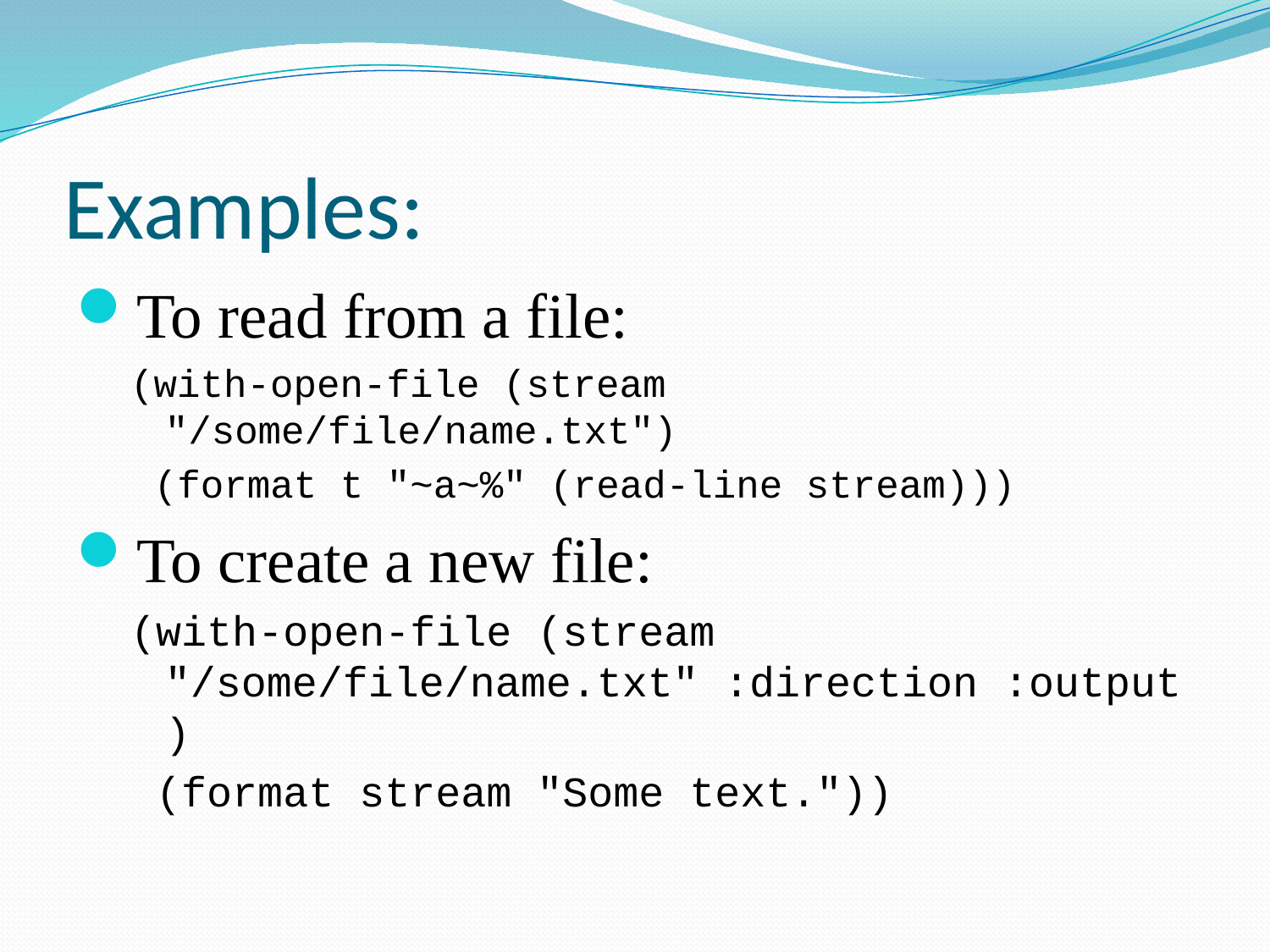

# Examples:
To read from a file:
(with-open-file (stream "/some/file/name.txt")
 (format t "~a~%" (read-line stream)))
To create a new file:
(with-open-file (stream "/some/file/name.txt" :direction :output)
 (format stream "Some text."))